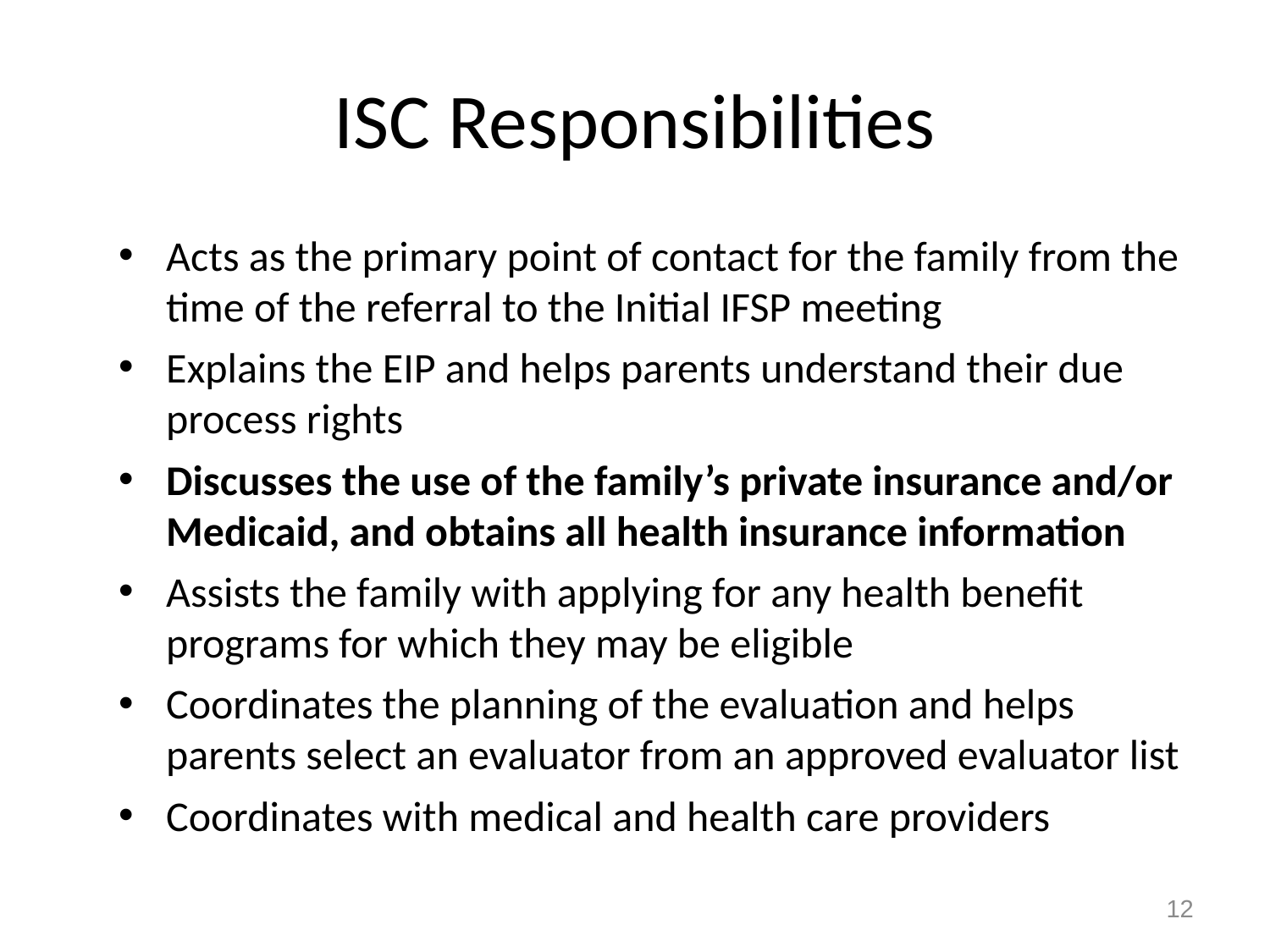

# ISC Responsibilities
Acts as the primary point of contact for the family from the time of the referral to the Initial IFSP meeting
Explains the EIP and helps parents understand their due process rights
Discusses the use of the family’s private insurance and/or Medicaid, and obtains all health insurance information
Assists the family with applying for any health benefit programs for which they may be eligible
Coordinates the planning of the evaluation and helps parents select an evaluator from an approved evaluator list
Coordinates with medical and health care providers

12